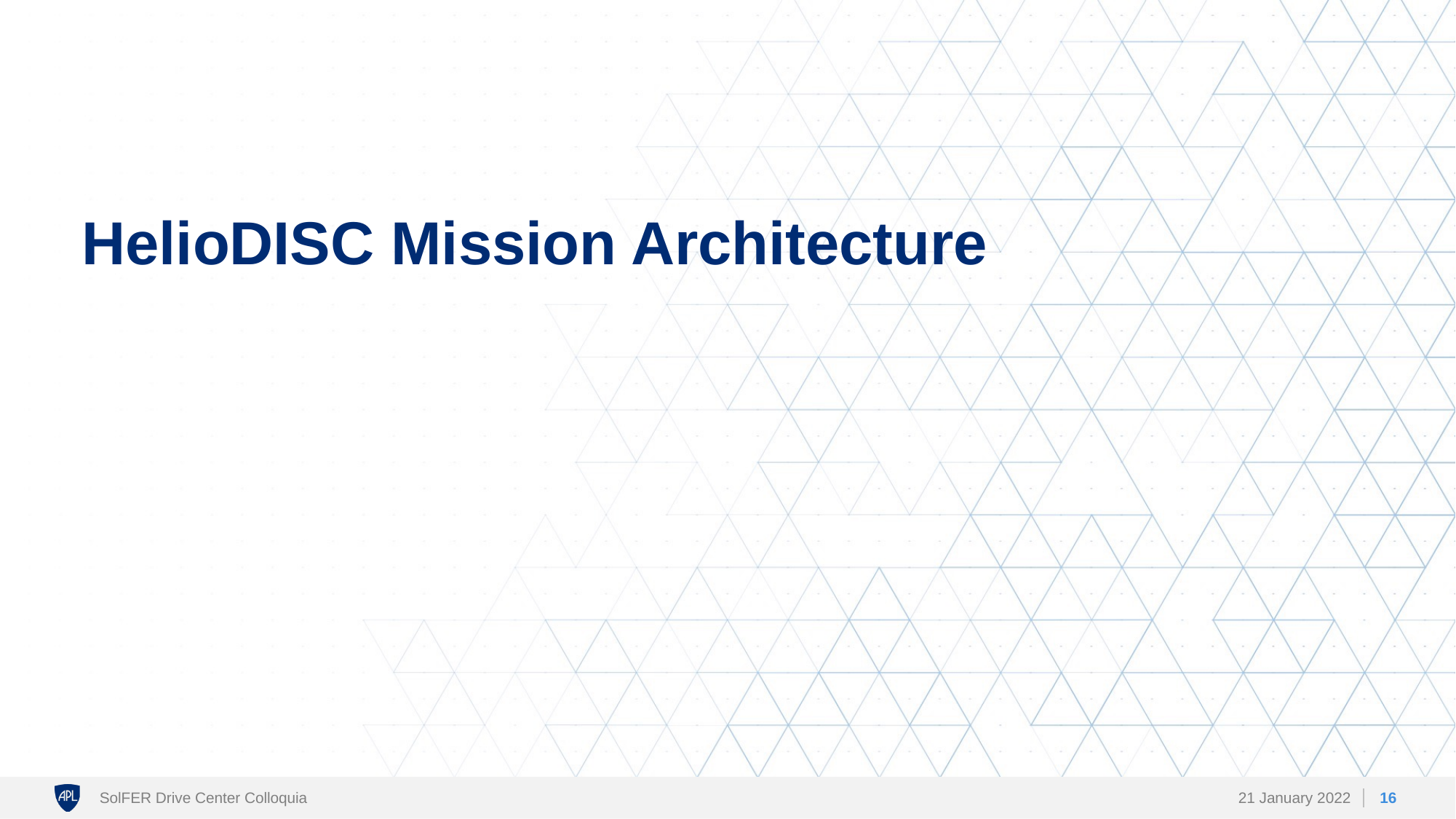

# HelioDISC Mission Architecture

16
SolFER Drive Center Colloquia
21 January 2022